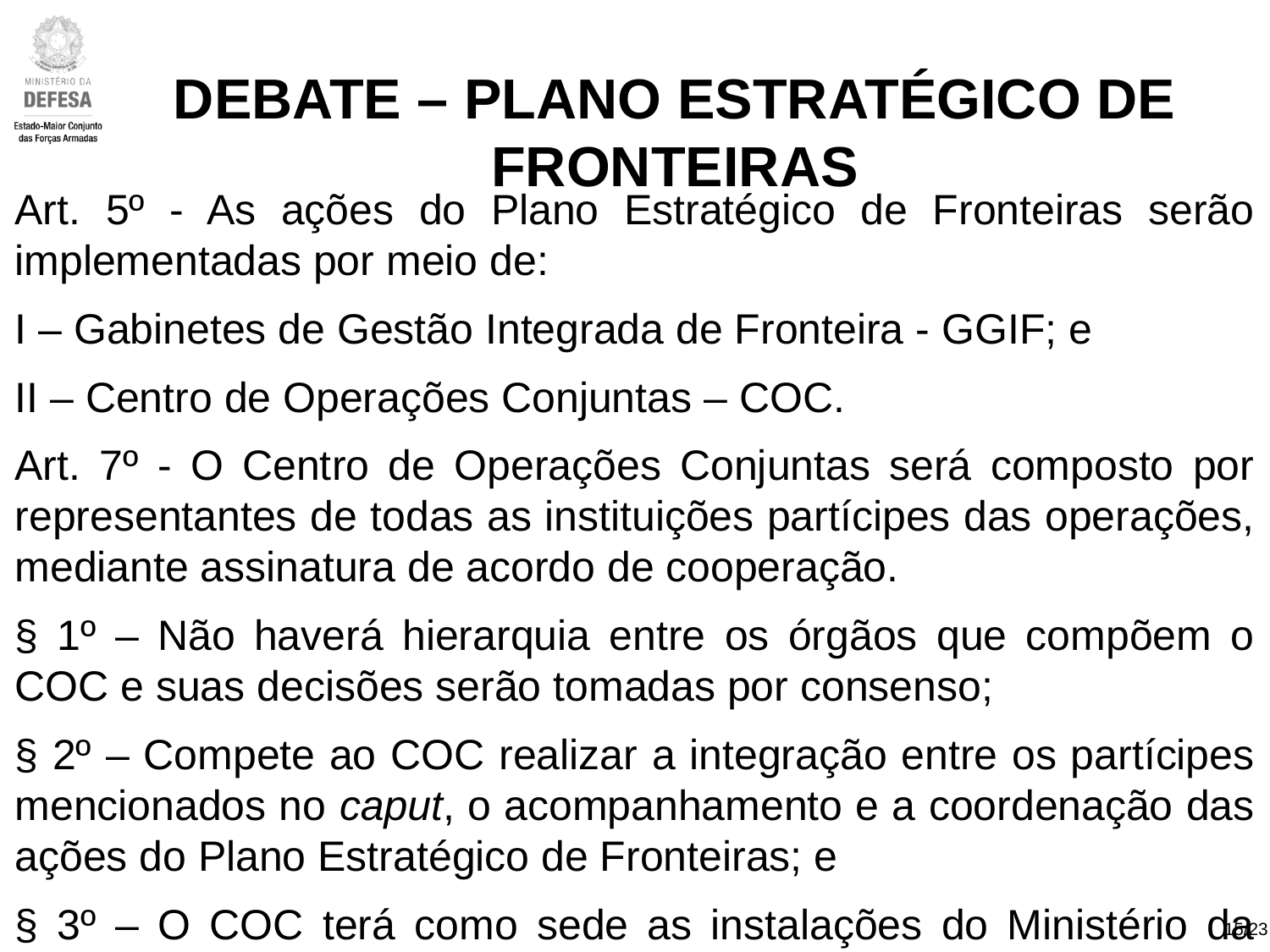

DEBATE – PLANO ESTRATÉGICO DE FRONTEIRAS
Art. 5º - As ações do Plano Estratégico de Fronteiras serão implementadas por meio de:
I – Gabinetes de Gestão Integrada de Fronteira - GGIF; e
II – Centro de Operações Conjuntas – COC.
Art. 7º - O Centro de Operações Conjuntas será composto por representantes de todas as instituições partícipes das operações, mediante assinatura de acordo de cooperação.
§ 1º – Não haverá hierarquia entre os órgãos que compõem o COC e suas decisões serão tomadas por consenso;
§ 2º – Compete ao COC realizar a integração entre os partícipes mencionados no caput, o acompanhamento e a coordenação das ações do Plano Estratégico de Fronteiras; e
§ 3º – O COC terá como sede as instalações do Ministério da Defesa.